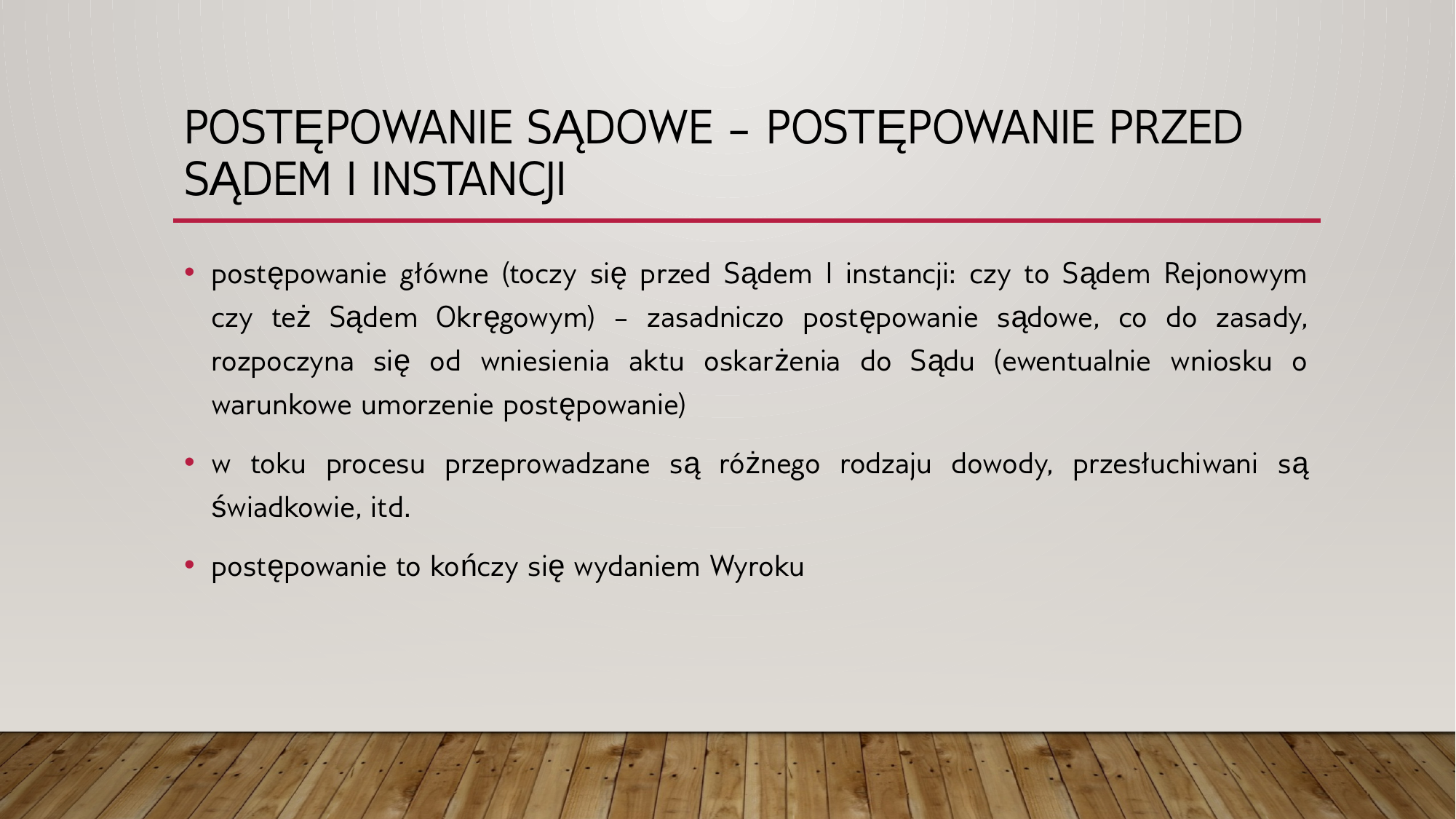

# Postępowanie sądowe – postępowanie przed sądem i instancji
postępowanie główne (toczy się przed Sądem I instancji: czy to Sądem Rejonowym czy też Sądem Okręgowym) – zasadniczo postępowanie sądowe, co do zasady, rozpoczyna się od wniesienia aktu oskarżenia do Sądu (ewentualnie wniosku o warunkowe umorzenie postępowanie)
w toku procesu przeprowadzane są różnego rodzaju dowody, przesłuchiwani są świadkowie, itd.
postępowanie to kończy się wydaniem Wyroku